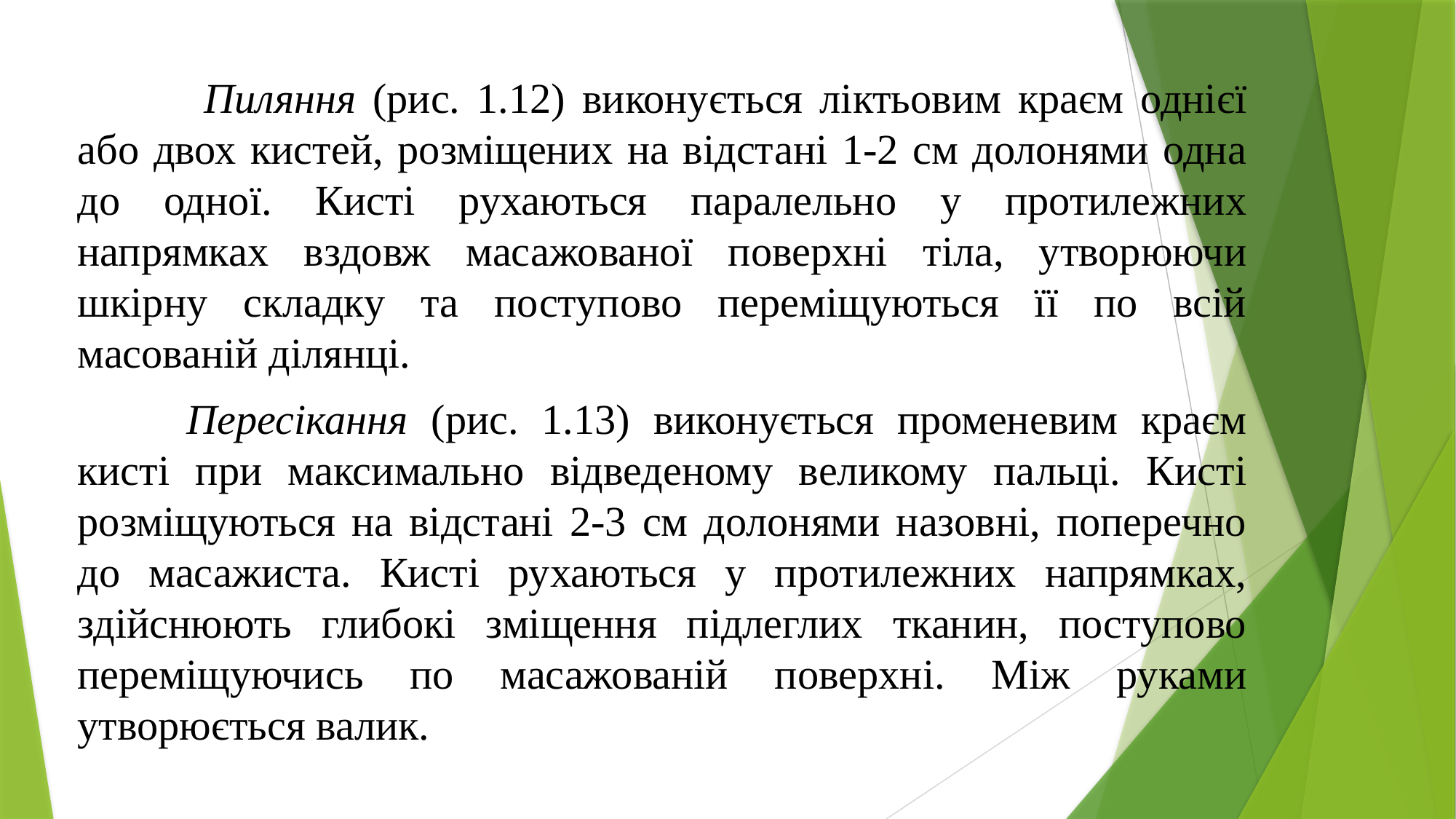

Пиляння (рис. 1.12) виконується ліктьовим краєм однієї або двох кистей, розміщених на відстані 1-2 см долонями одна до одної. Кисті рухаються паралельно у протилежних напрямках вздовж масажованої поверхні тіла, утворюючи шкірну складку та поступово переміщуються її по всій масованій ділянці.
	Пересікання (рис. 1.13) виконується променевим краєм кисті при максимально відведеному великому пальці. Кисті розміщуються на відстані 2-3 см долонями назовні, поперечно до масажиста. Кисті рухаються у протилежних напрямках, здійснюють глибокі зміщення підлеглих тканин, поступово переміщуючись по масажованій поверхні. Між руками утворюється валик.